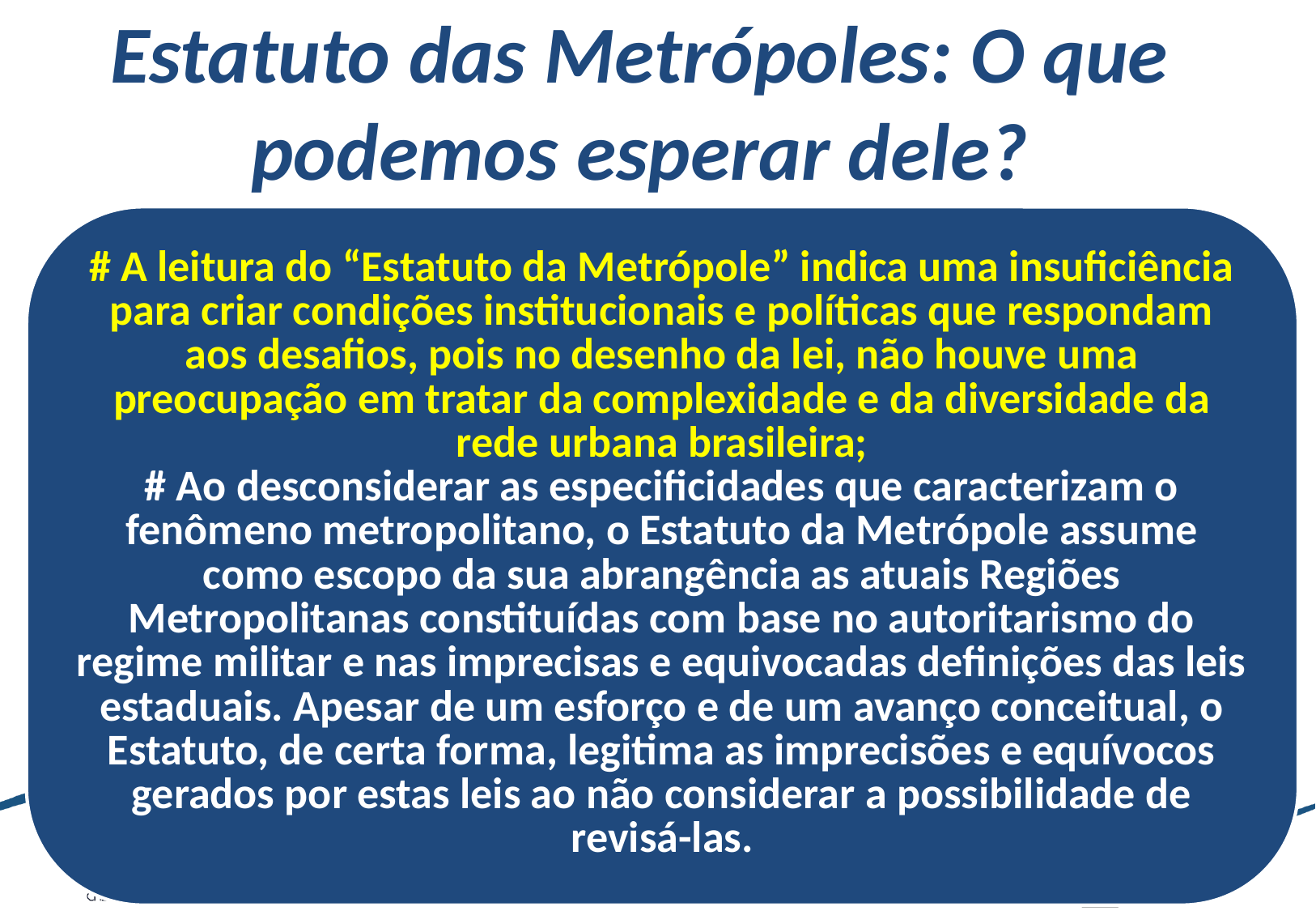

Estatuto das Metrópoles: O que podemos esperar dele?
# A leitura do “Estatuto da Metrópole” indica uma insuficiência para criar condições institucionais e políticas que respondam aos desafios, pois no desenho da lei, não houve uma preocupação em tratar da complexidade e da diversidade da rede urbana brasileira;
# Ao desconsiderar as especificidades que caracterizam o fenômeno metropolitano, o Estatuto da Metrópole assume como escopo da sua abrangência as atuais Regiões Metropolitanas constituídas com base no autoritarismo do regime militar e nas imprecisas e equivocadas definições das leis estaduais. Apesar de um esforço e de um avanço conceitual, o Estatuto, de certa forma, legitima as imprecisões e equívocos gerados por estas leis ao não considerar a possibilidade de revisá-las.